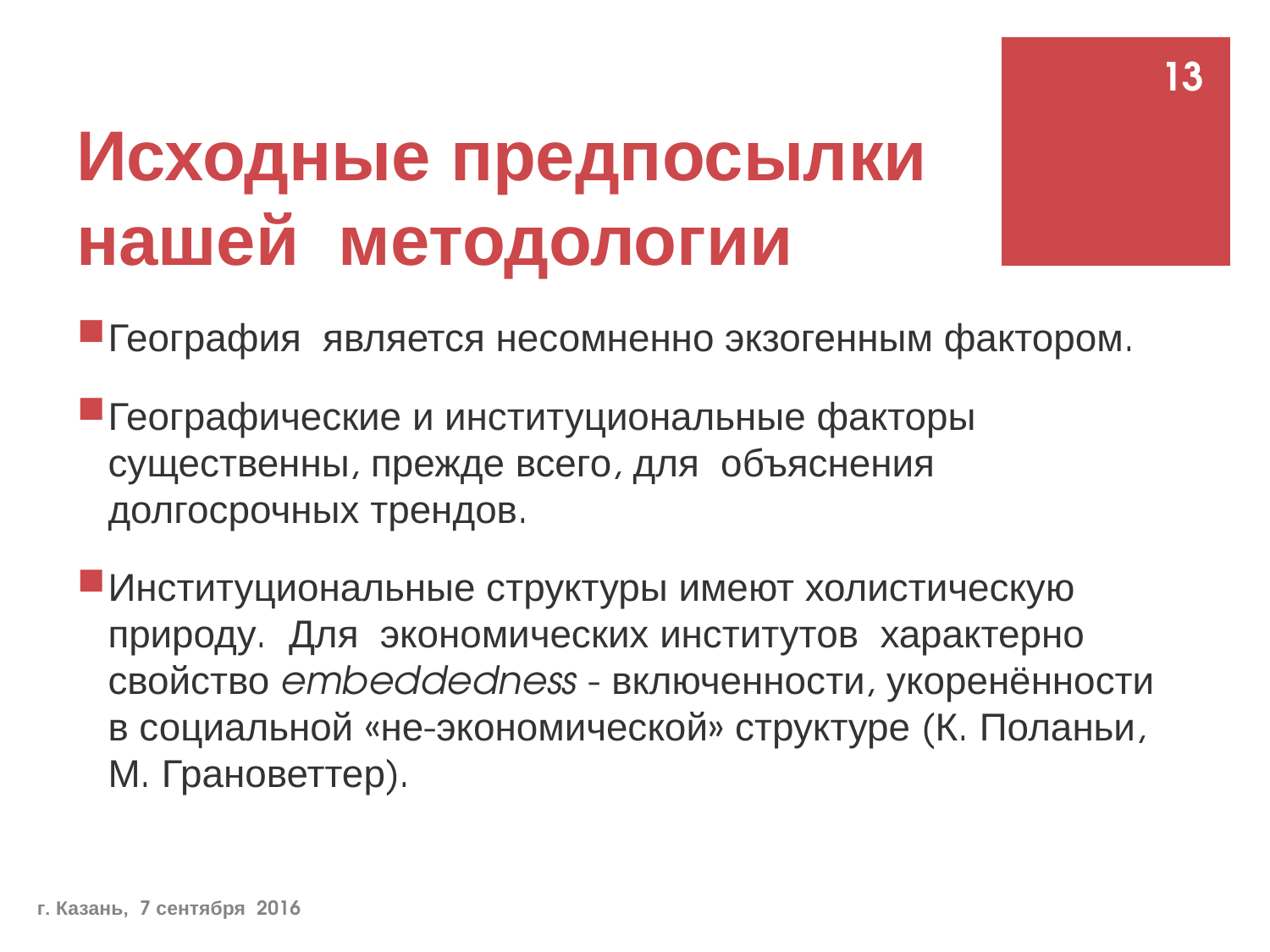

13
# Исходные предпосылки нашей  методологии
География  является несомненно экзогенным фактором.
Географические и институциональные факторы существенны, прежде всего, для  объяснения долгосрочных трендов.
Институциональные структуры имеют холистическую природу.  Для  экономических институтов  характерно свойство embeddedness - включенности, укоренённости в социальной «не-экономической» структуре (К. Поланьи, М. Грановеттер).
г. Казань,  7 сентября  2016